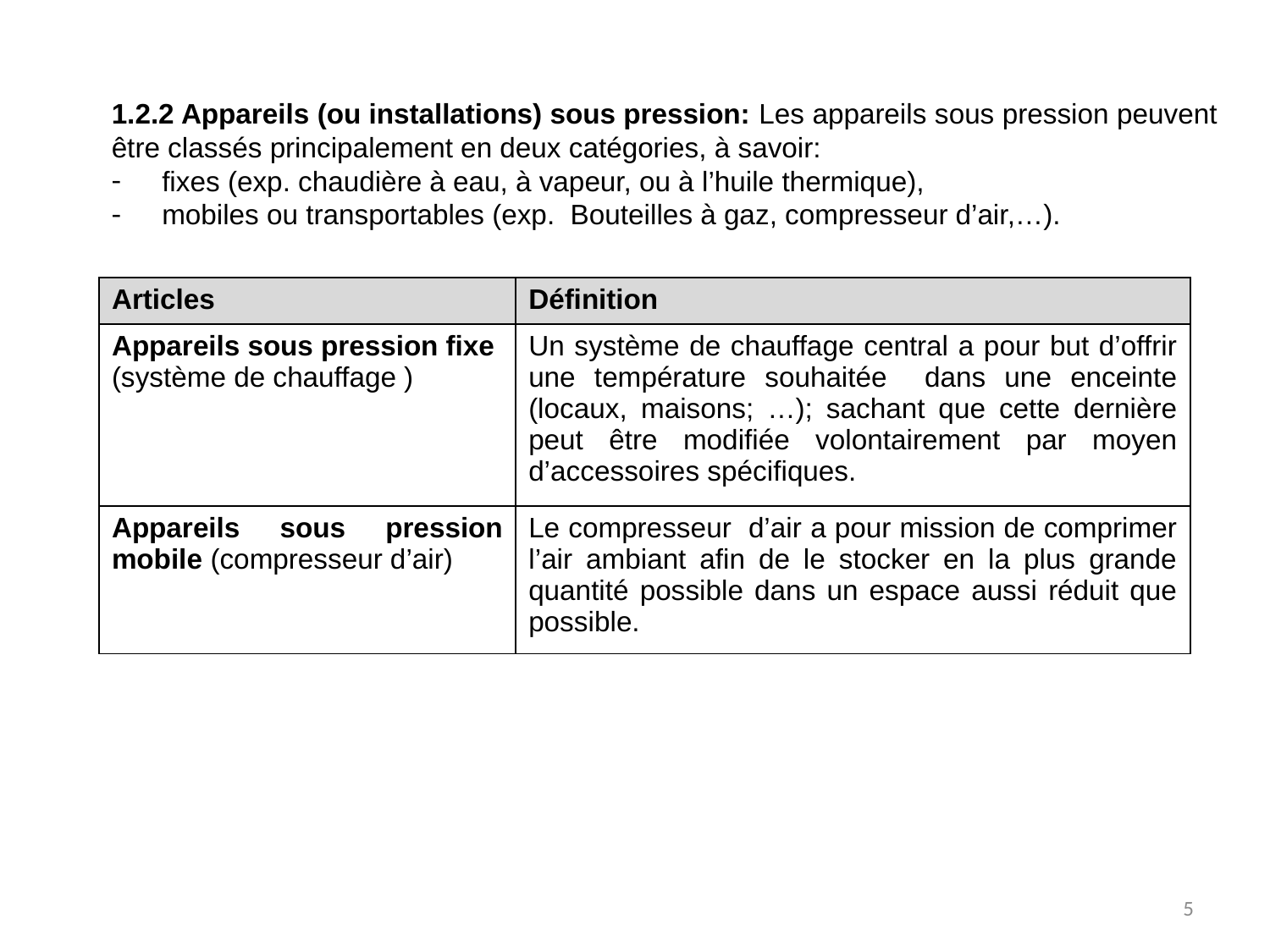

1.2.2 Appareils (ou installations) sous pression: Les appareils sous pression peuvent être classés principalement en deux catégories, à savoir:
fixes (exp. chaudière à eau, à vapeur, ou à l’huile thermique),
mobiles ou transportables (exp.  Bouteilles à gaz, compresseur d’air,…).
| Articles | Définition |
| --- | --- |
| Appareils sous pression fixe (système de chauffage ) | Un système de chauffage central a pour but d’offrir une température souhaitée dans une enceinte (locaux, maisons; …); sachant que cette dernière peut être modifiée volontairement par moyen d’accessoires spécifiques. |
| Appareils sous pression mobile (compresseur d’air) | Le compresseur d’air a pour mission de comprimer l’air ambiant afin de le stocker en la plus grande quantité possible dans un espace aussi réduit que possible. |
5